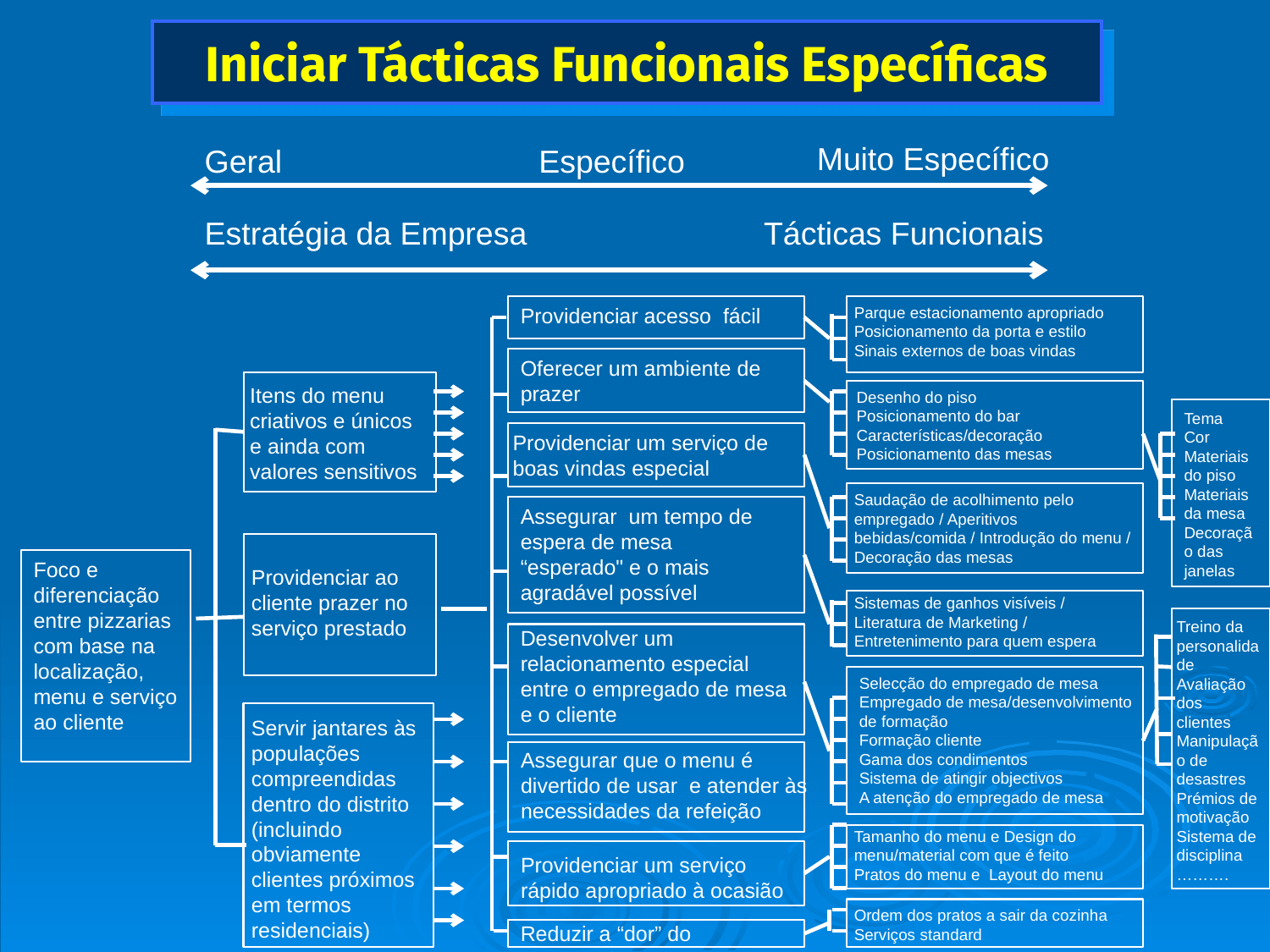

# Iniciar Tácticas Funcionais Específicas
Muito Específico
Geral
Específico
Estratégia da Empresa
Tácticas Funcionais
Providenciar acesso  fácil

Parque estacionamento apropriado
Posicionamento da porta e estilo
Sinais externos de boas vindas

Oferecer um ambiente de prazer

Itens do menu criativos e únicos e ainda com valores sensitivos
Desenho do piso
Posicionamento do bar
Características/decoração
Posicionamento das mesas

Tema
Cor
Materiais do piso
Materiais da mesa
Decoração das janelas

Providenciar um serviço de boas vindas especial

Saudação de acolhimento pelo empregado / Aperitivos bebidas/comida / Introdução do menu /
Decoração das mesas
Assegurar  um tempo de espera de mesa “esperado" e o mais agradável possível

Providenciar ao cliente prazer no serviço prestado

Foco e diferenciação entre pizzarias com base na localização, menu e serviço ao cliente

Sistemas de ganhos visíveis / Literatura de Marketing / Entretenimento para quem espera

Treino da
personalidade
Avaliação dos clientes
Manipulação de desastres
Prémios de motivação
Sistema de disciplina
……….

Desenvolver um relacionamento especial entre o empregado de mesa e o cliente

Selecção do empregado de mesa
Empregado de mesa/desenvolvimento de formação
Formação cliente
Gama dos condimentos
Sistema de atingir objectivos
A atenção do empregado de mesa

Servir jantares às populações compreendidas dentro do distrito  (incluindo obviamente clientes próximos em termos residenciais)
Assegurar que o menu é divertido de usar  e atender às necessidades da refeição

Tamanho do menu e Design do menu/material com que é feito
Pratos do menu e  Layout do menu

Providenciar um serviço rápido apropriado à ocasião

Ordem dos pratos a sair da cozinha
Serviços standard

Reduzir a “dor” do pagamento